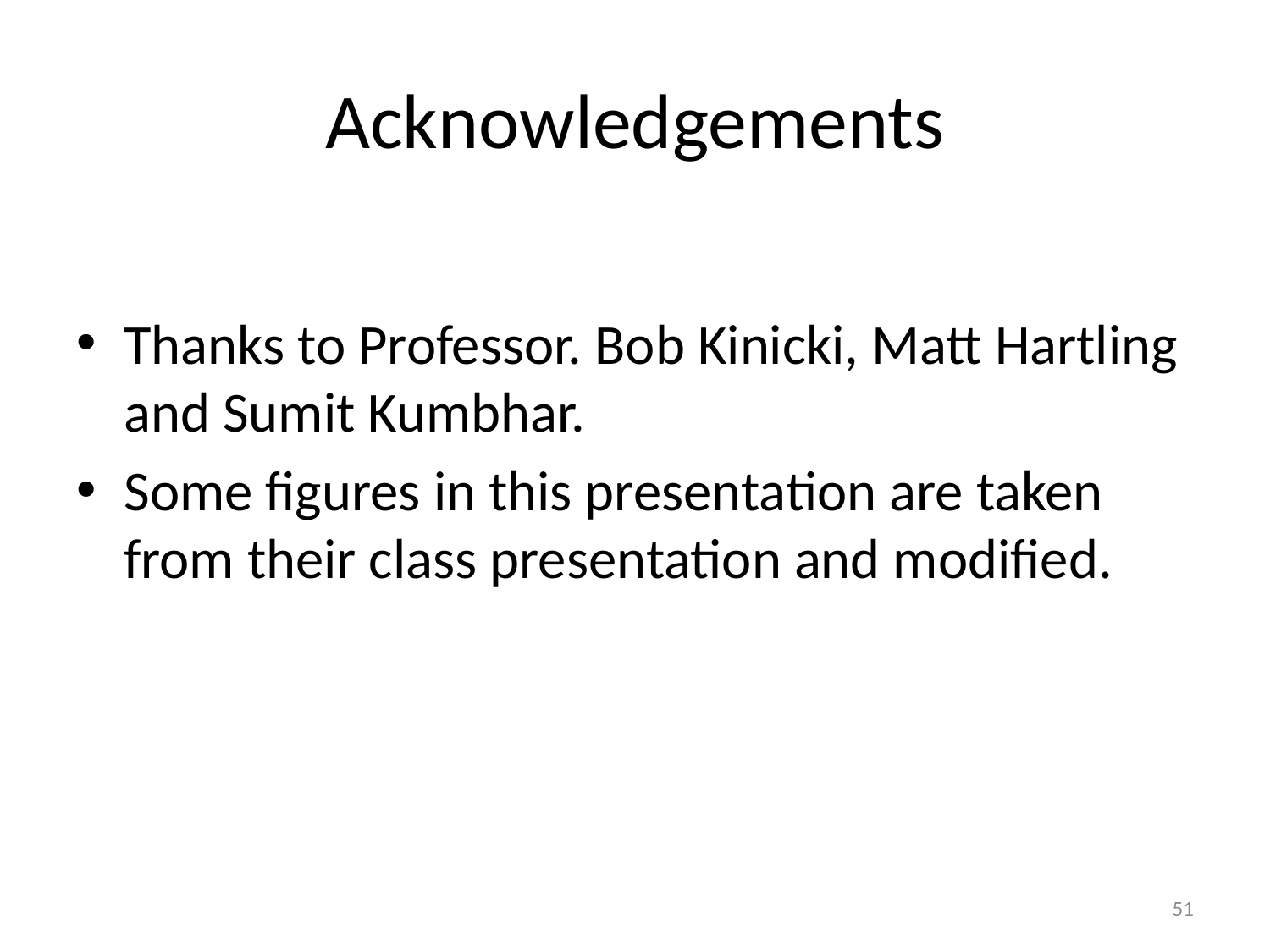

# Acknowledgements

Thanks to Professor. Bob Kinicki, Matt Hartling and Sumit Kumbhar.
Some figures in this presentation are taken from their class presentation and modified.

51